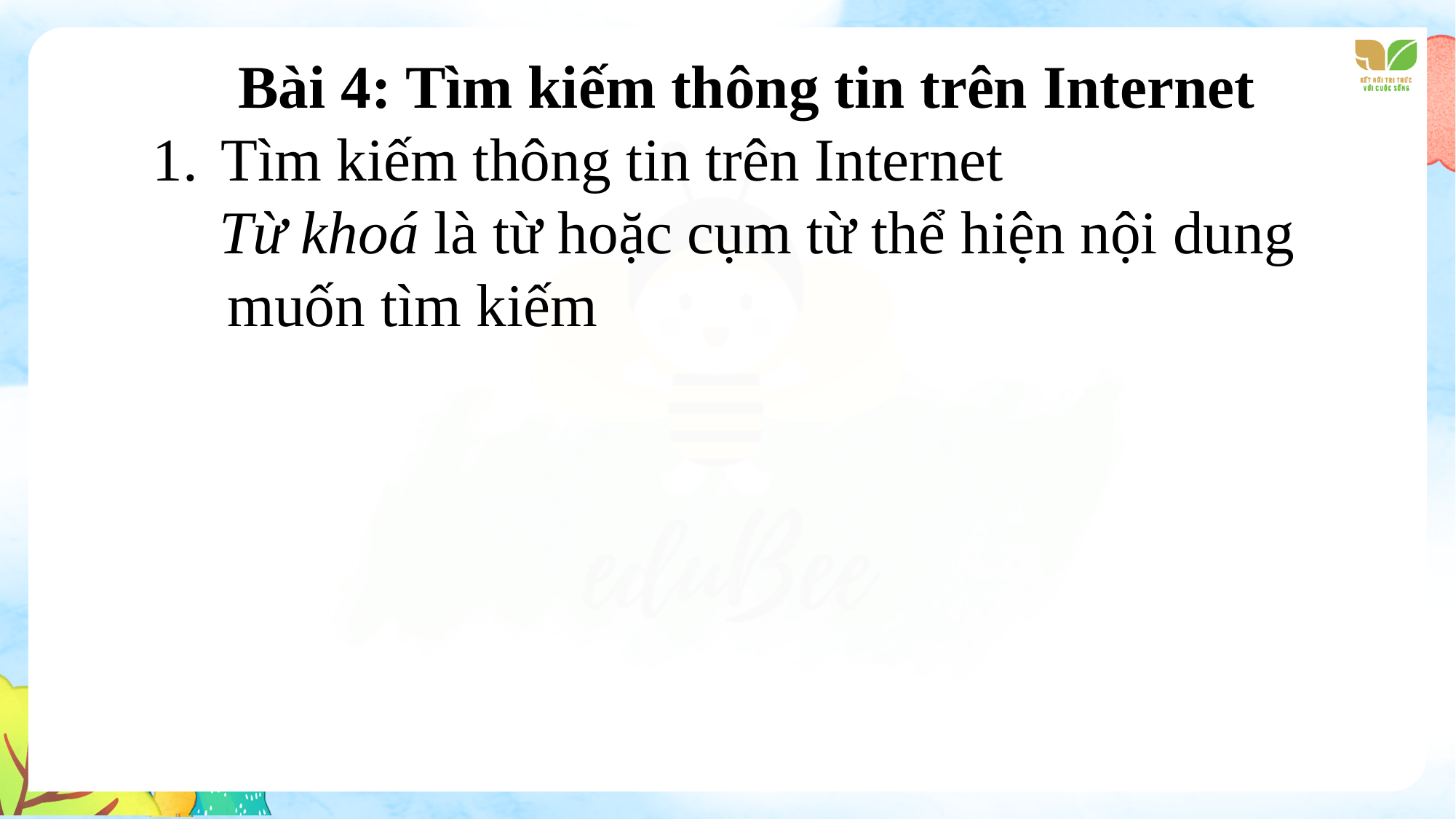

Bài 4: Tìm kiếm thông tin trên Internet
Tìm kiếm thông tin trên Internet
    Từ khoá là từ hoặc cụm từ thể hiện nội dung muốn tìm kiếm